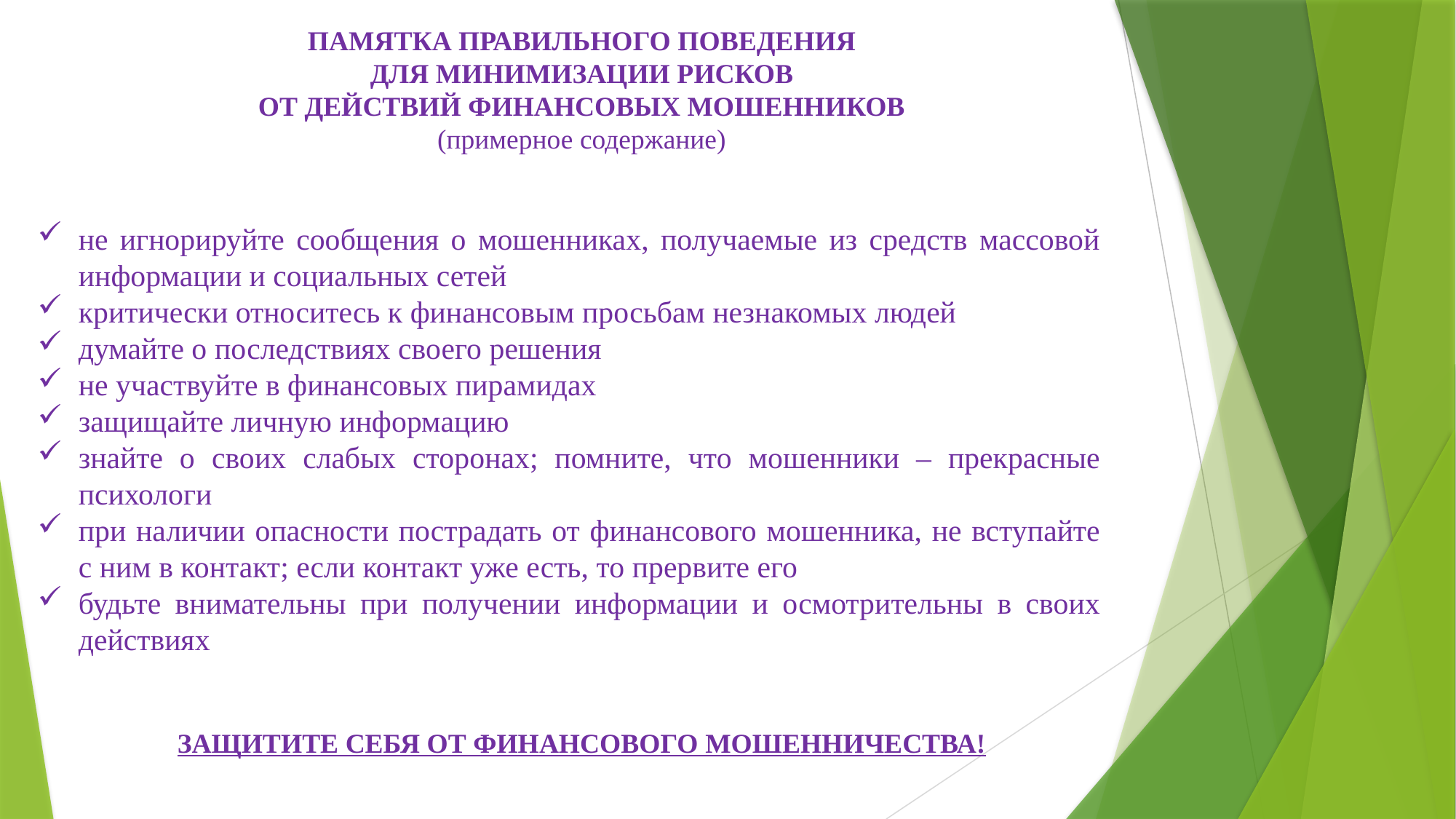

ПАМЯТКА ПРАВИЛЬНОГО ПОВЕДЕНИЯ
ДЛЯ МИНИМИЗАЦИИ РИСКОВ
ОТ ДЕЙСТВИЙ ФИНАНСОВЫХ МОШЕННИКОВ
(примерное содержание)

не игнорируйте сообщения о мошенниках, получаемые из средств массовой информации и социальных сетей
критически относитесь к финансовым просьбам незнакомых людей
думайте о последствиях своего решения
не участвуйте в финансовых пирамидах
защищайте личную информацию
знайте о своих слабых сторонах; помните, что мошенники – прекрасные психологи
при наличии опасности пострадать от финансового мошенника, не вступайте с ним в контакт; если контакт уже есть, то прервите его
будьте внимательны при получении информации и осмотрительны в своих действиях

ЗАЩИТИТЕ СЕБЯ ОТ ФИНАНСОВОГО МОШЕННИЧЕСТВА!